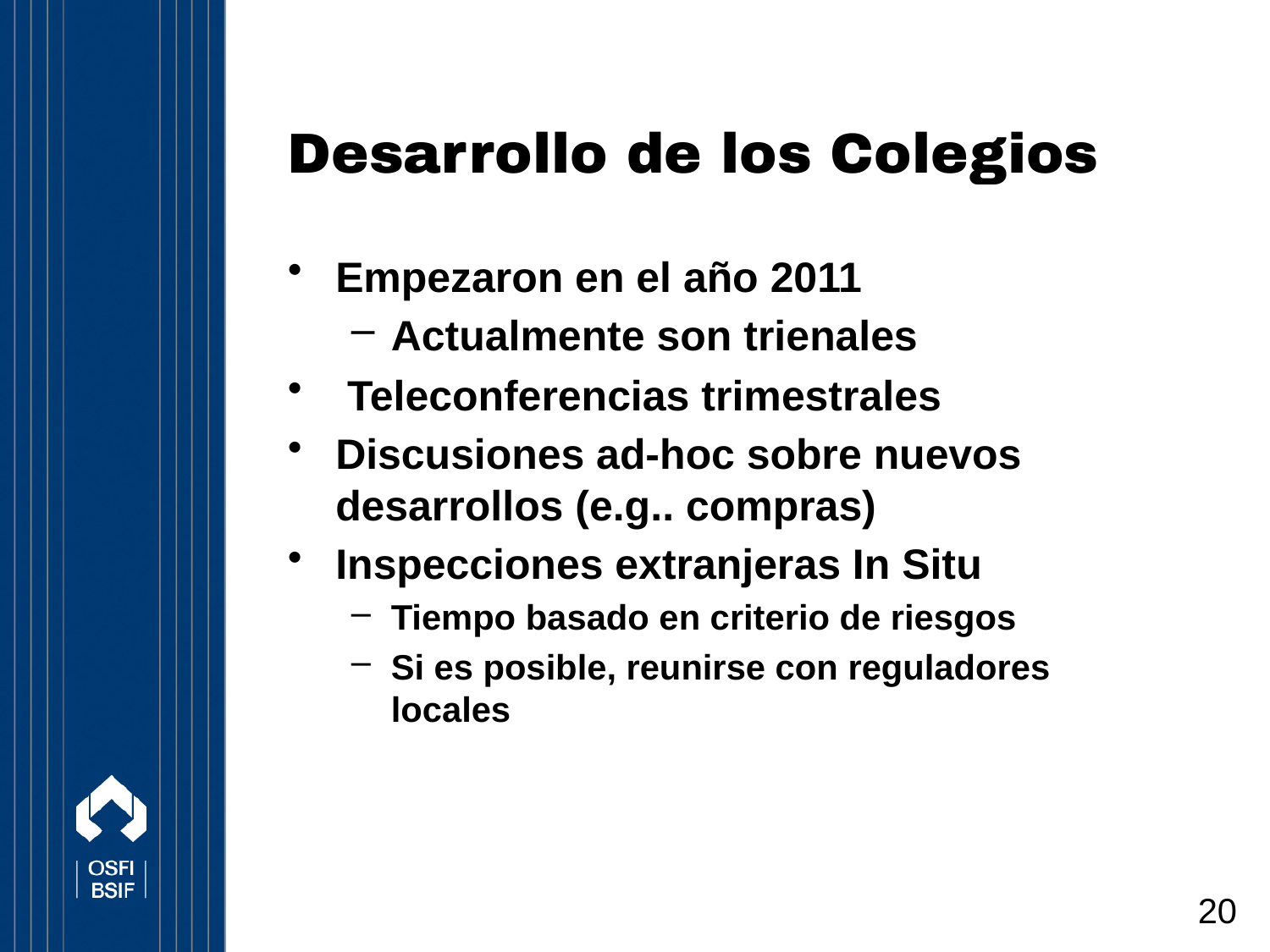

# Desarrollo de los Colegios
Empezaron en el año 2011
Actualmente son trienales
 Teleconferencias trimestrales
Discusiones ad-hoc sobre nuevos desarrollos (e.g.. compras)
Inspecciones extranjeras In Situ
Tiempo basado en criterio de riesgos
Si es posible, reunirse con reguladores locales